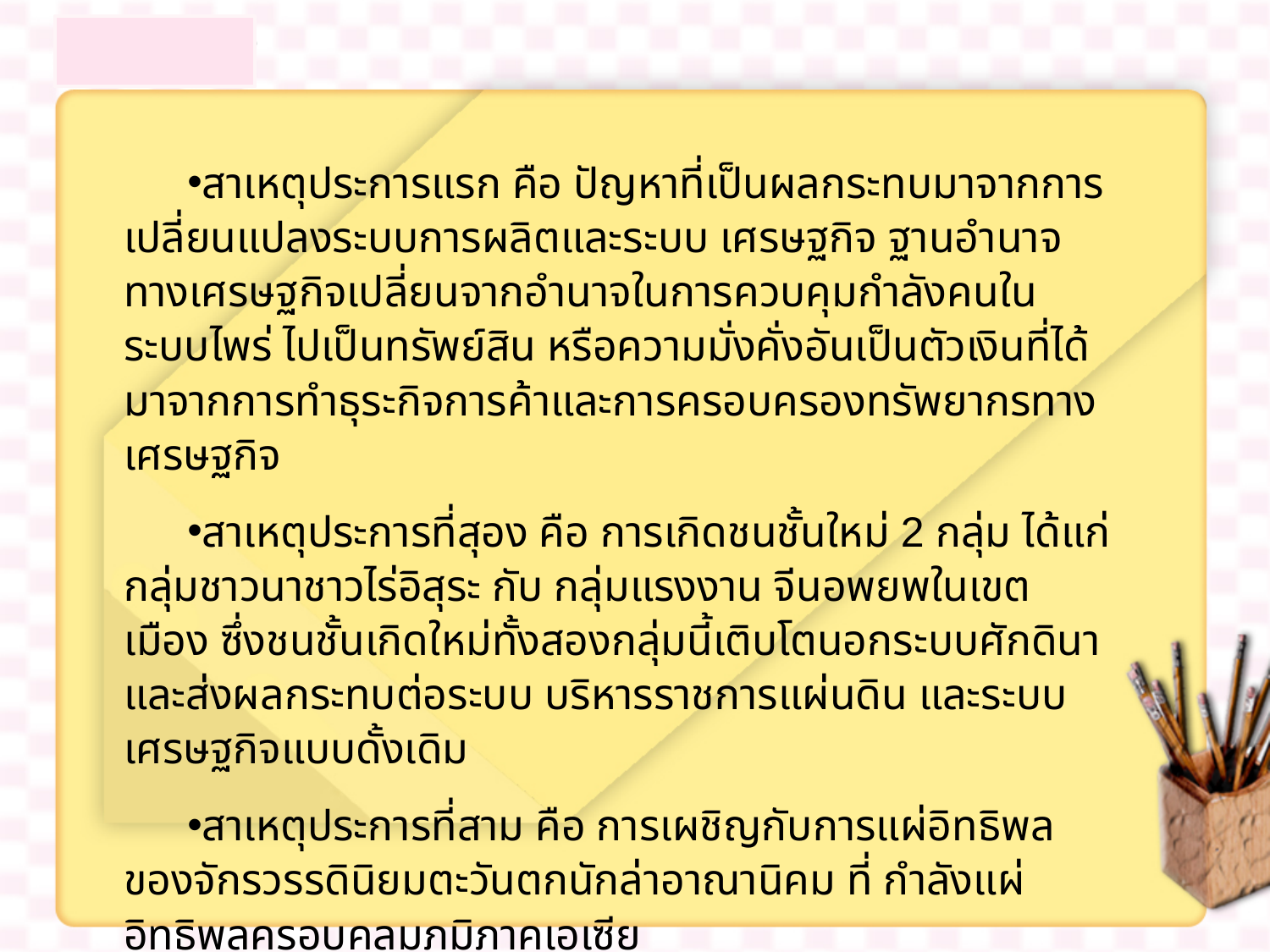

สาเหตุประการแรก คือ ปัญหาที่เป็นผลกระทบมาจากการเปลี่ยนแปลงระบบการผลิตและระบบ เศรษฐกิจ ฐานอำนาจทางเศรษฐกิจเปลี่ยนจากอำนาจในการควบคุมกำลังคนในระบบไพร่ ไปเป็นทรัพย์สิน หรือความมั่งคั่งอันเป็นตัวเงินที่ได้มาจากการทำธุระกิจการค้าและการครอบครองทรัพยากรทางเศรษฐกิจ
สาเหตุประการที่สุอง คือ การเกิดชนชั้นใหม่ 2 กลุ่ม ได้แก่ กลุ่มชาวนาชาวไร่อิสุระ กับ กลุ่มแรงงาน จีนอพยพในเขตเมือง ซึ่งชนชั้นเกิดใหม่ทั้งสองกลุ่มนี้เติบโตนอกระบบศักดินา และส่งผลกระทบต่อระบบ บริหารราชการแผ่นดิน และระบบเศรษฐกิจแบบดั้งเดิม
สาเหตุประการที่สาม คือ การเผชิญกับการแผ่อิทธิพลของจักรวรรดินิยมตะวันตกนักล่าอาณานิคม ที่ กำลังแผ่อิทธิพลครอบคลุมภูมิภาคเอเซีย